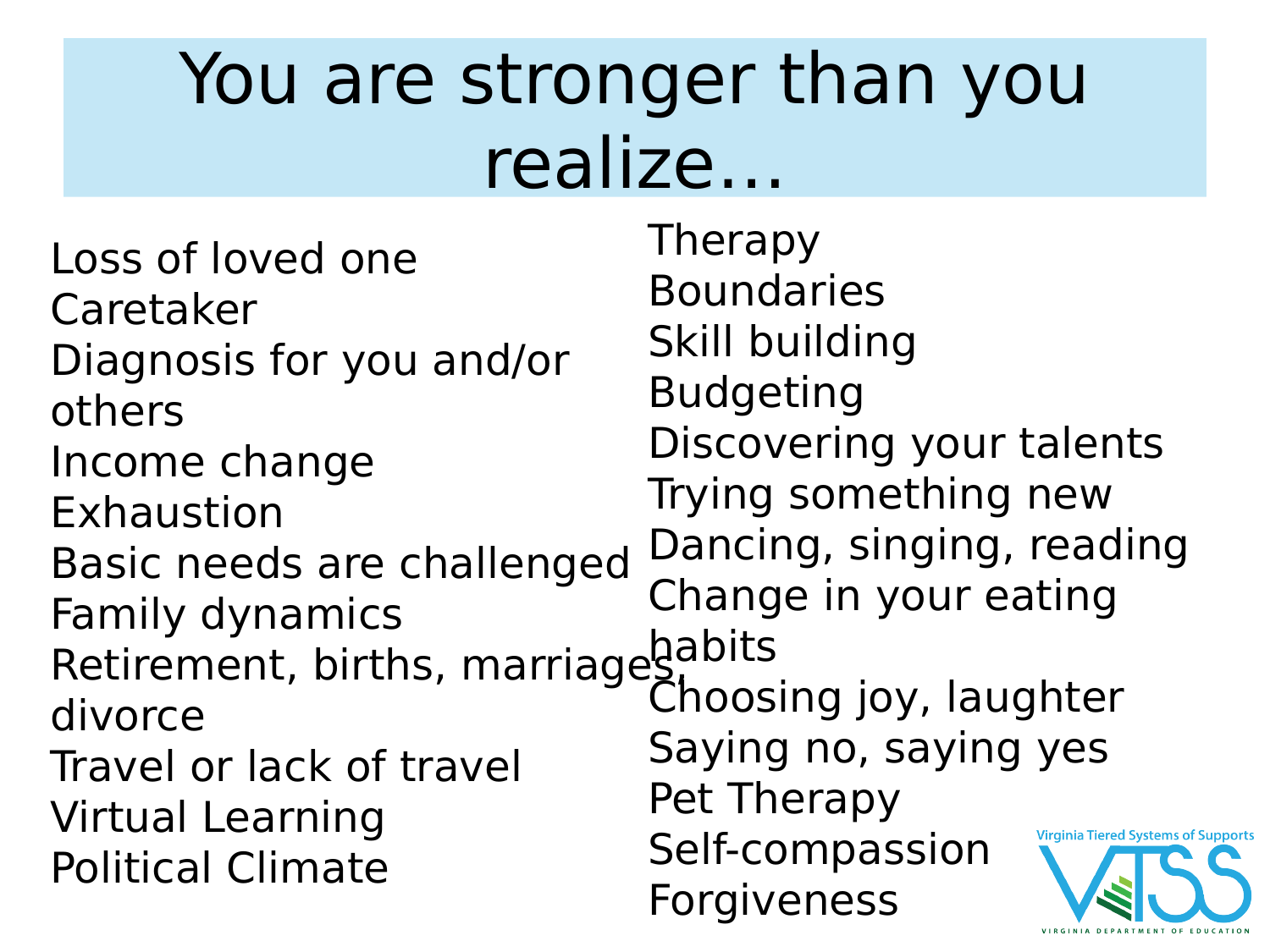

# You are stronger than you realize…
Therapy
Boundaries
Skill building
Budgeting
Discovering your talents
Trying something new
Dancing, singing, reading
Change in your eating habits
Choosing joy, laughter
Saying no, saying yes
Pet Therapy
Self-compassion
Forgiveness
Loss of loved one
Caretaker
Diagnosis for you and/or others
Income change
Exhaustion
Basic needs are challenged
Family dynamics
Retirement, births, marriages, divorce
Travel or lack of travel
Virtual Learning
Political Climate